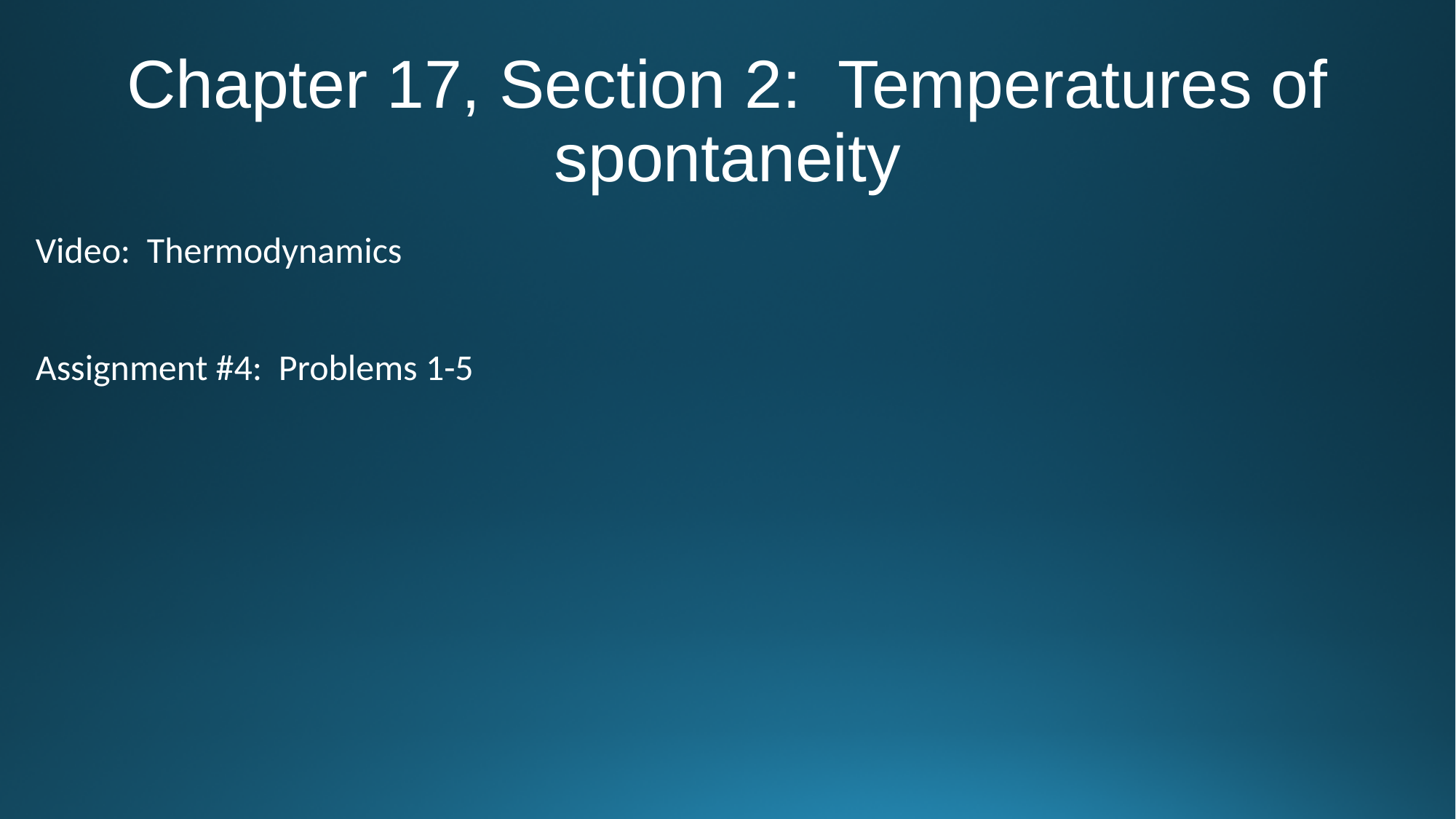

# Chapter 17, Section 2:  Temperatures of spontaneity
Video:  Thermodynamics

Assignment #4:  Problems 1-5